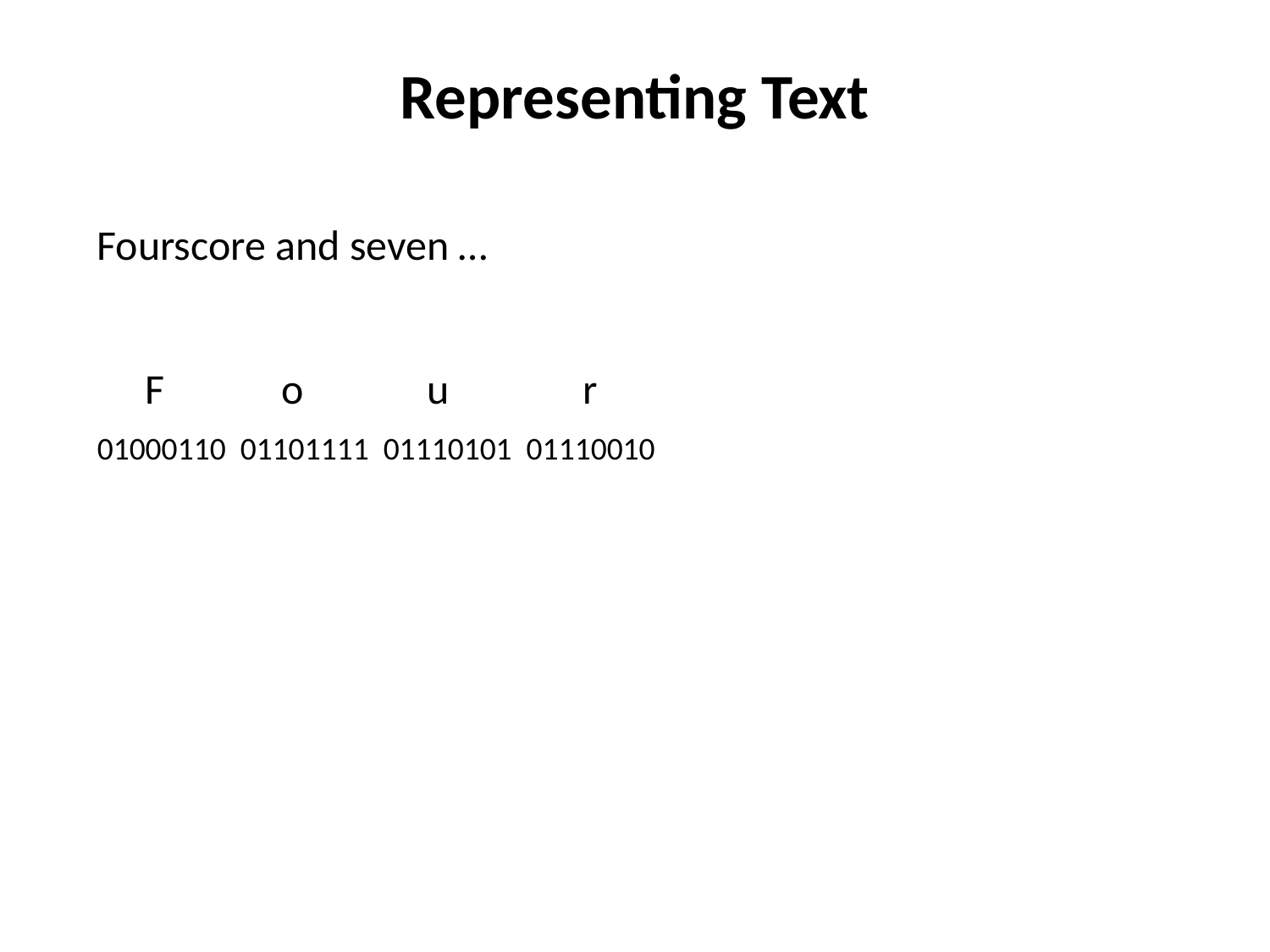

# Representing Text
Fourscore and seven …

     F	      o	        u              r
01000110  01101111  01110101  01110010